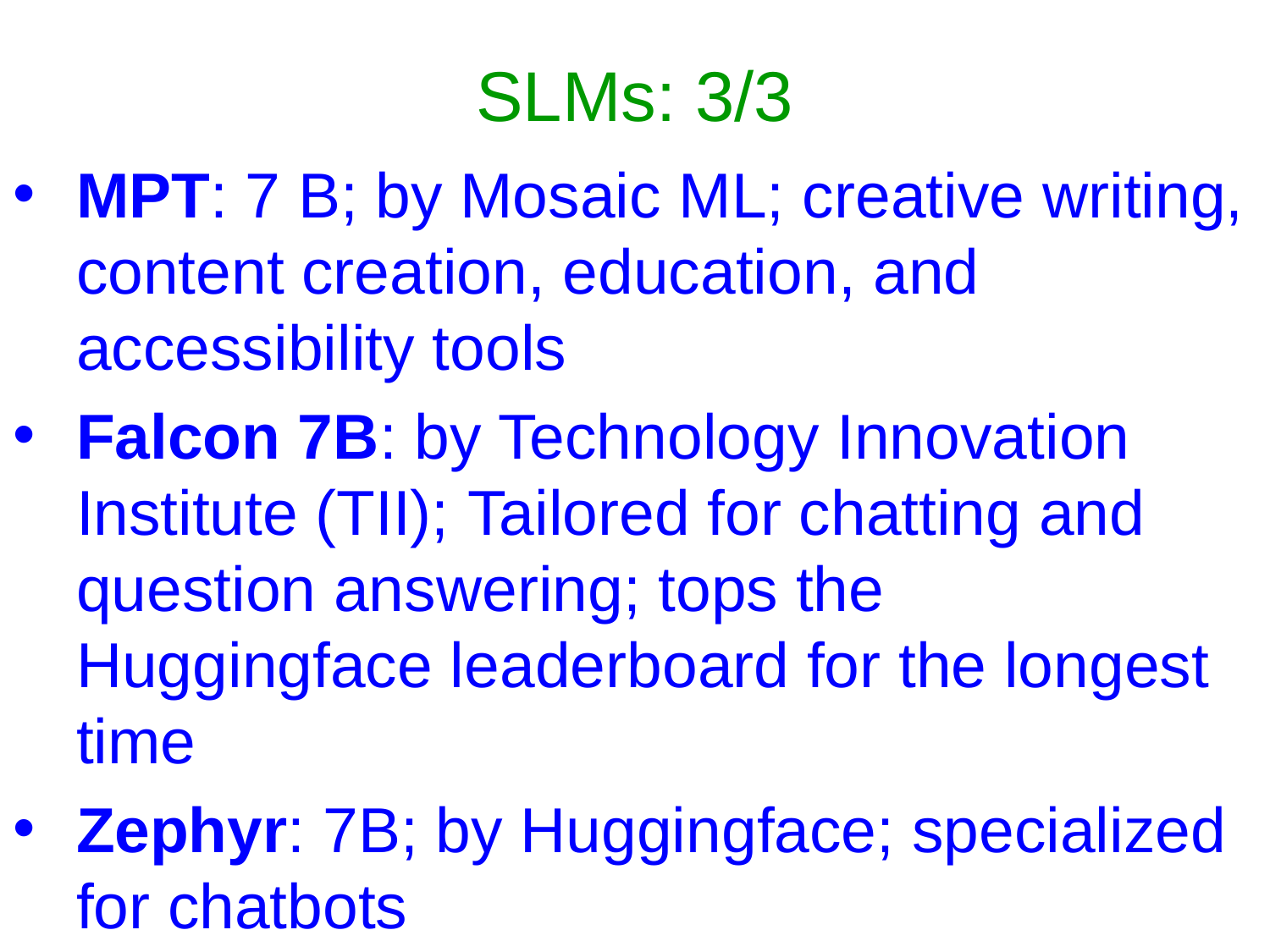

# SLMs: 3/3
MPT: 7 B; by Mosaic ML; creative writing, content creation, education, and accessibility tools
Falcon 7B: by Technology Innovation Institute (TII); Tailored for chatting and question answering; tops the Huggingface leaderboard for the longest time
Zephyr: 7B; by Huggingface; specialized for chatbots